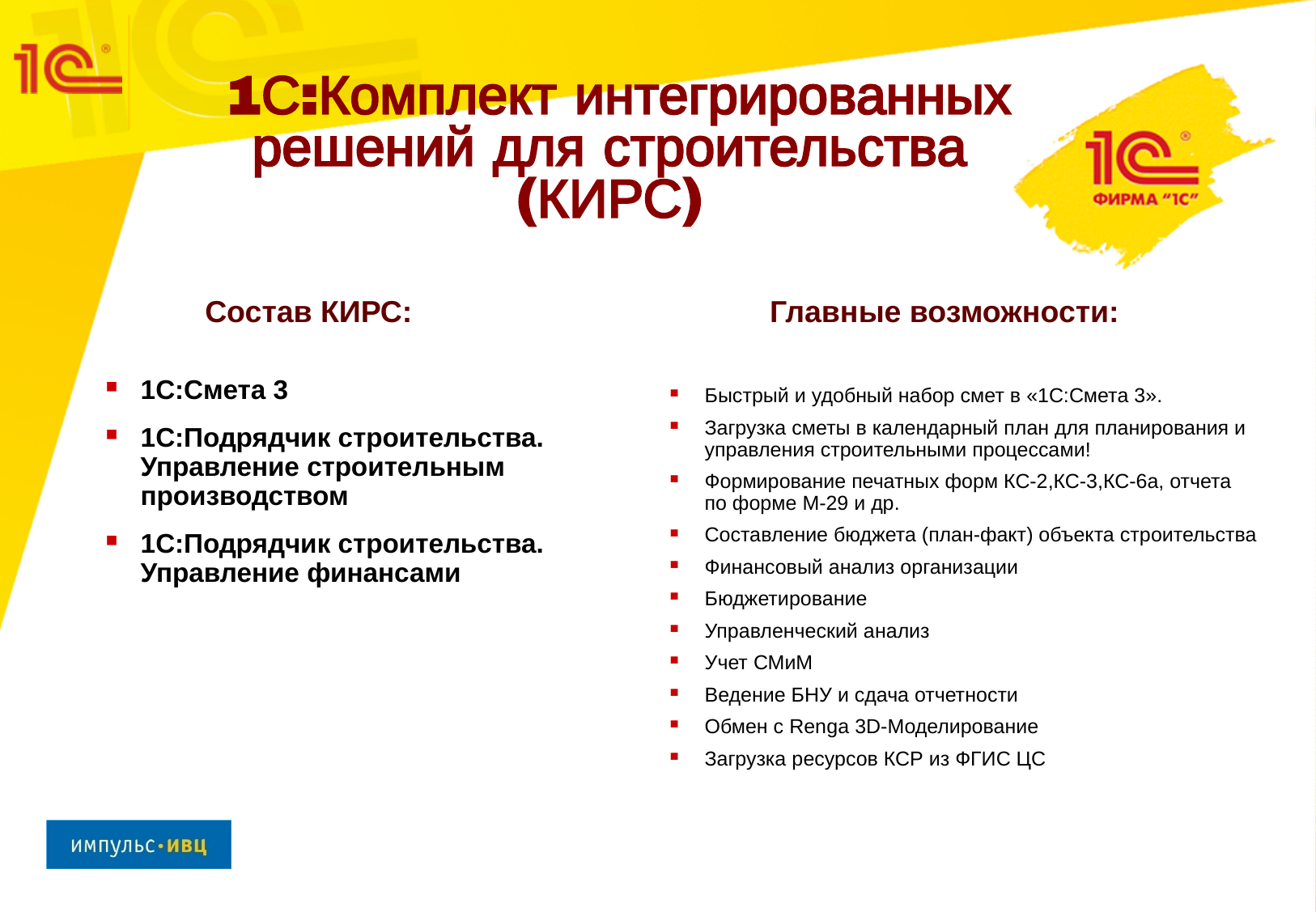

1С:Комплект интегрированных решений для строительства (КИРС)
Состав КИРС:
Главные возможности:
1С:Смета 3
1С:Подрядчик строительства. Управление строительным производством
1С:Подрядчик строительства. Управление финансами
Быстрый и удобный набор смет в «1С:Смета 3».
Загрузка сметы в календарный план для планирования и управления строительными процессами!
Формирование печатных форм КС-2,КС-3,КС-6а, отчета по форме М-29 и др.
Составление бюджета (план-факт) объекта строительства
Финансовый анализ организации
Бюджетирование
Управленческий анализ
Учет СМиМ
Ведение БНУ и сдача отчетности
Обмен с Renga 3D-Моделирование
Загрузка ресурсов КСР из ФГИС ЦС